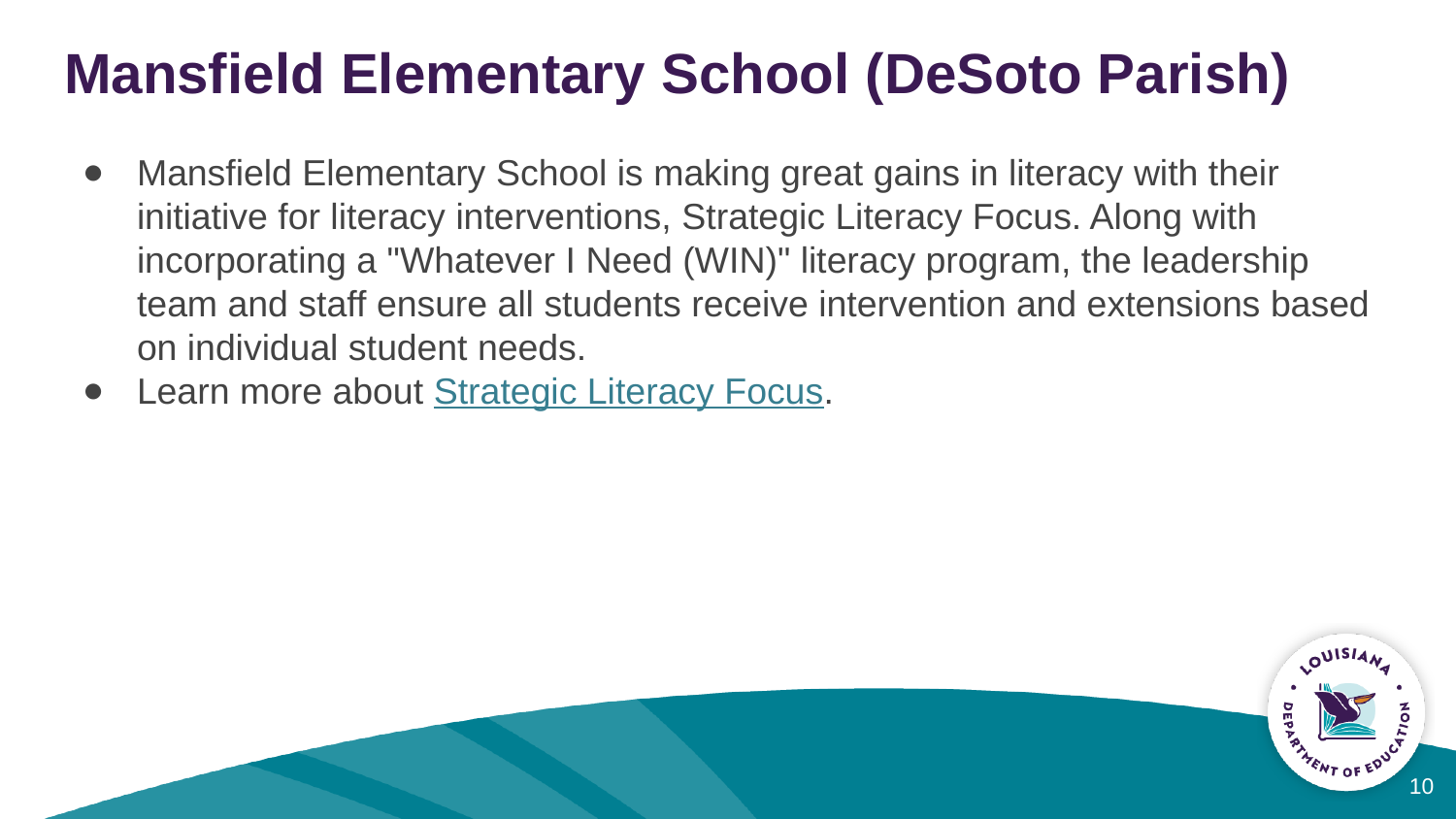

# Mansfield Elementary School (DeSoto Parish)
Mansfield Elementary School is making great gains in literacy with their initiative for literacy interventions, Strategic Literacy Focus. Along with incorporating a "Whatever I Need (WIN)" literacy program, the leadership team and staff ensure all students receive intervention and extensions based on individual student needs.
Learn more about Strategic Literacy Focus.

10